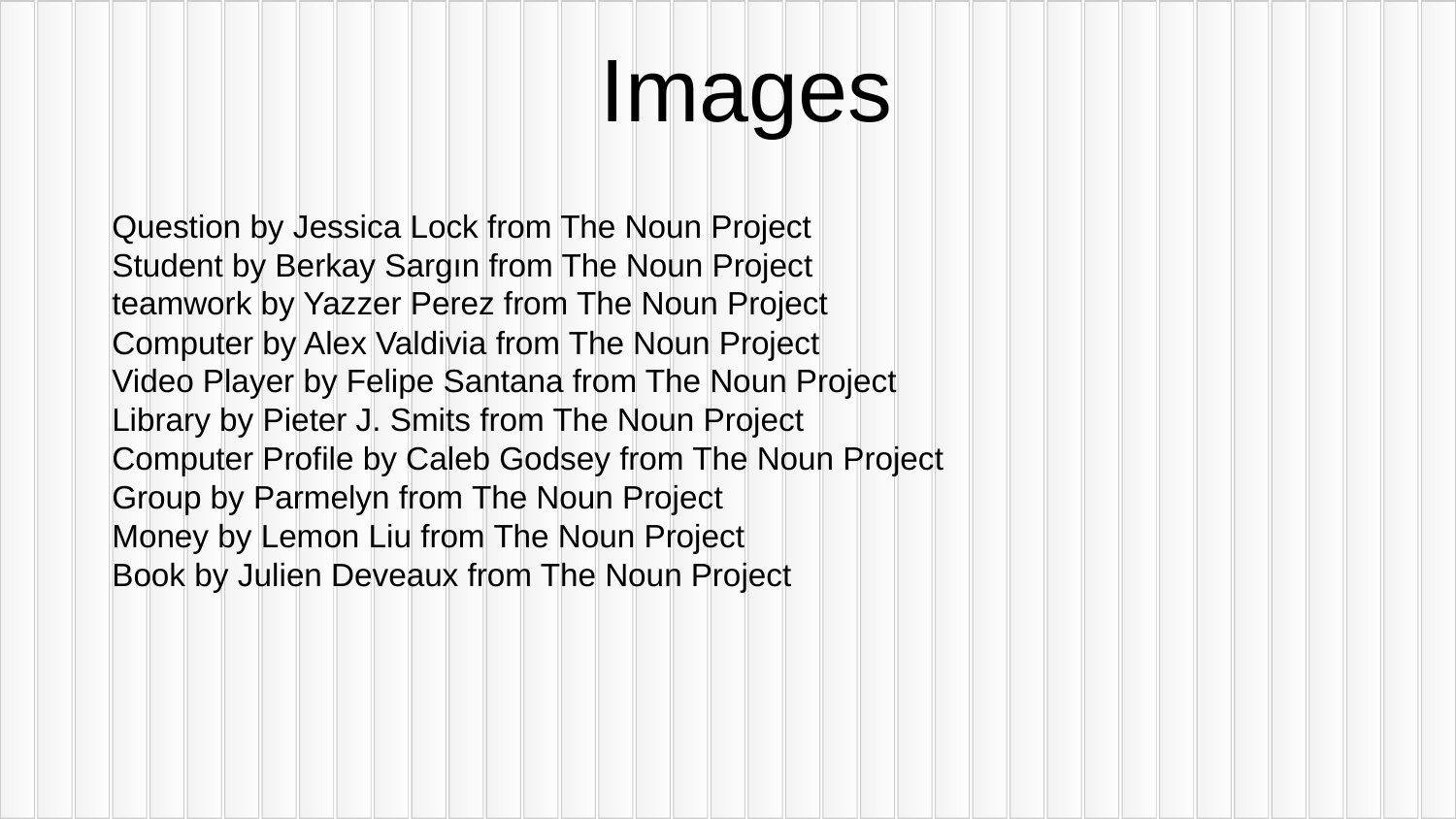

# Images
Question by Jessica Lock from The Noun Project
Student by Berkay Sargın from The Noun Project
teamwork by Yazzer Perez from The Noun Project
Computer by Alex Valdivia from The Noun Project
Video Player by Felipe Santana from The Noun Project
Library by Pieter J. Smits from The Noun Project
Computer Profile by Caleb Godsey from The Noun Project
Group by Parmelyn from The Noun Project
Money by Lemon Liu from The Noun Project
Book by Julien Deveaux from The Noun Project